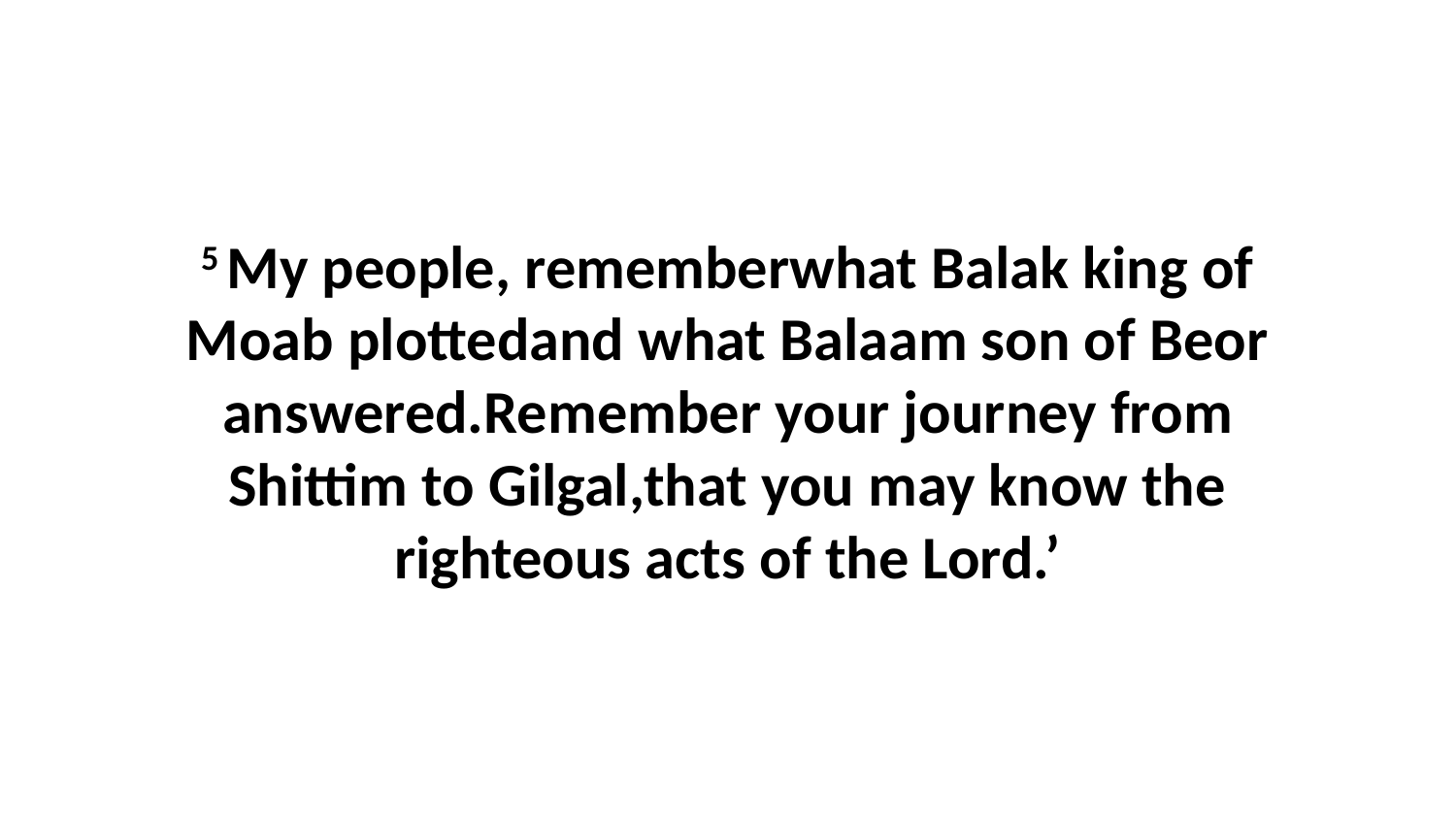

5 My people, rememberwhat Balak king of Moab plottedand what Balaam son of Beor answered.Remember your journey from Shittim to Gilgal,that you may know the righteous acts of the Lord.’